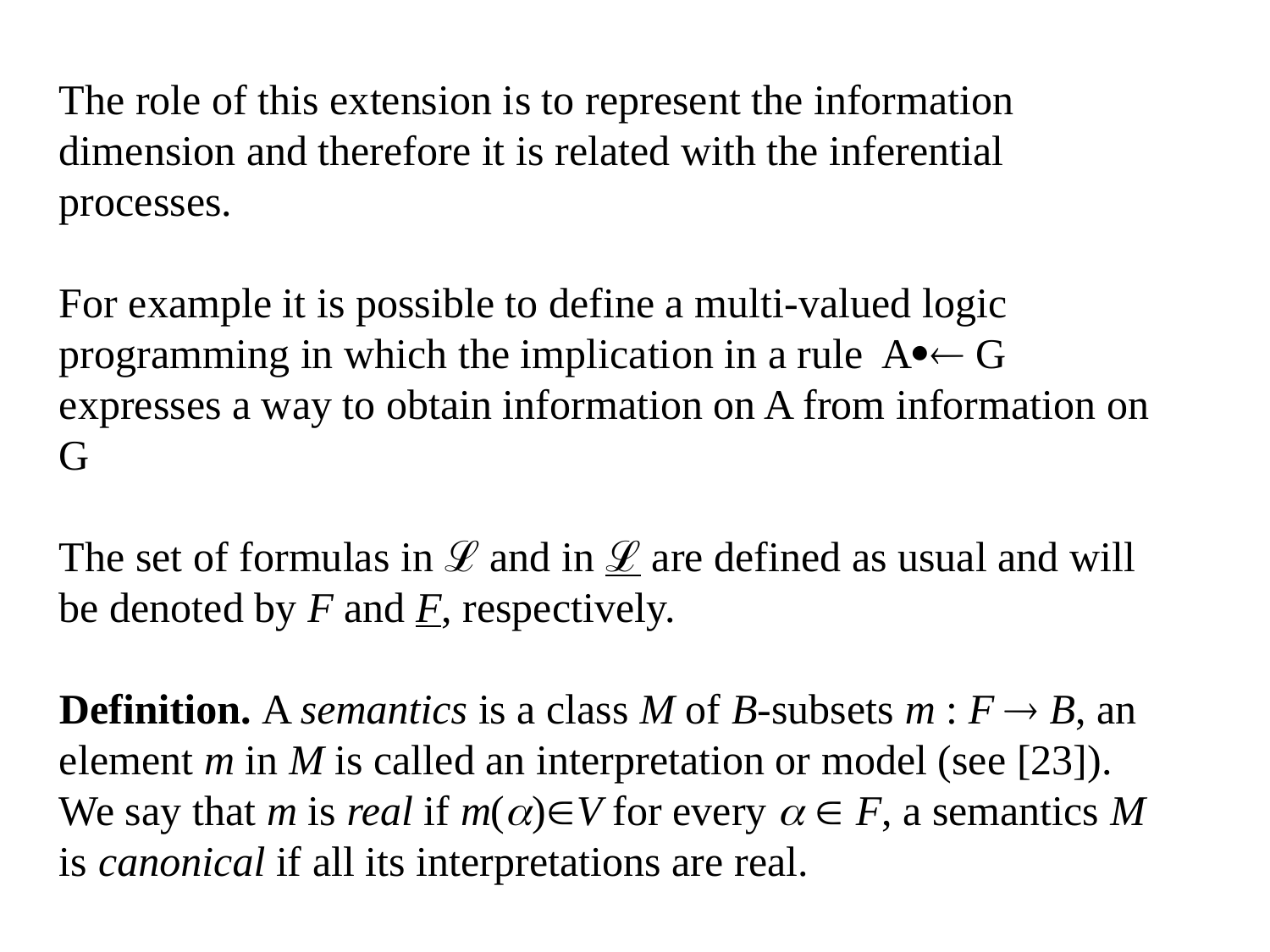

The role of this extension is to represent the information dimension and therefore it is related with the inferential processes.

For example it is possible to define a multi-valued logic programming in which the implication in a rule  A•← G  expresses a way to obtain information on A from information on G

The set of formulas in ℒ and in ℒ are defined as usual and will be denoted by F and F, respectively.

Definition. A semantics is a class M of B-subsets m : F → B, an element m in M is called an interpretation or model (see [23]). We say that m is real if m(α)∈V for every α ∈ F, a semantics M is canonical if all its interpretations are real.